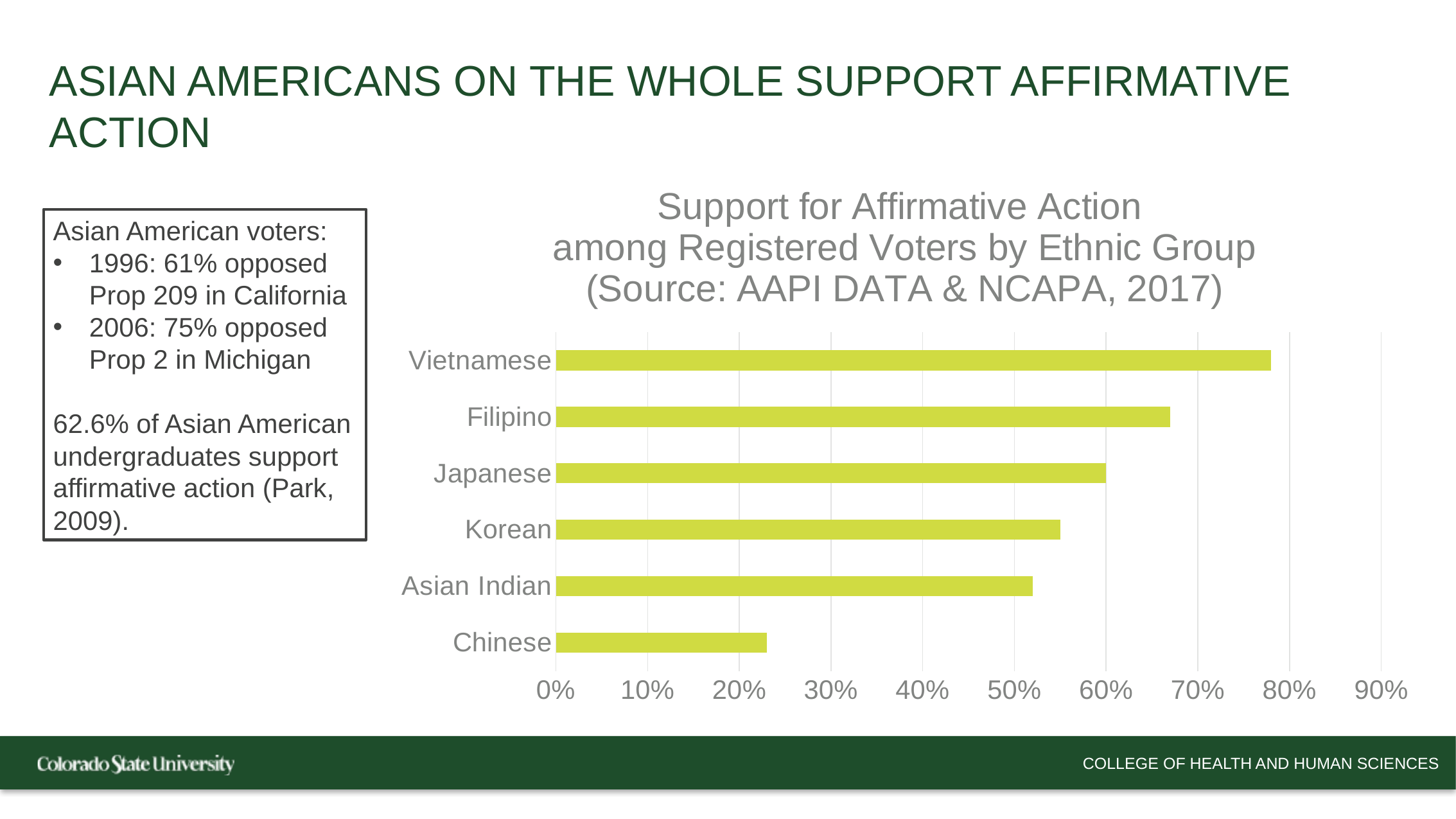

# Asian Americans on the whole support affirmative action

### Chart: Support for Affirmative Action
among Registered Voters by Ethnic Group
(Source: AAPI DATA & NCAPA, 2017)

| Category | Support |
|---|---|
| Chinese | 0.23 |
| Asian Indian | 0.52 |
| Korean | 0.55 |
| Japanese | 0.6 |
| Filipino | 0.67 |
| Vietnamese | 0.78 |
Asian American voters:
1996: 61% opposed Prop 209 in California
2006: 75% opposed Prop 2 in Michigan

62.6% of Asian American undergraduates support affirmative action (Park, 2009).